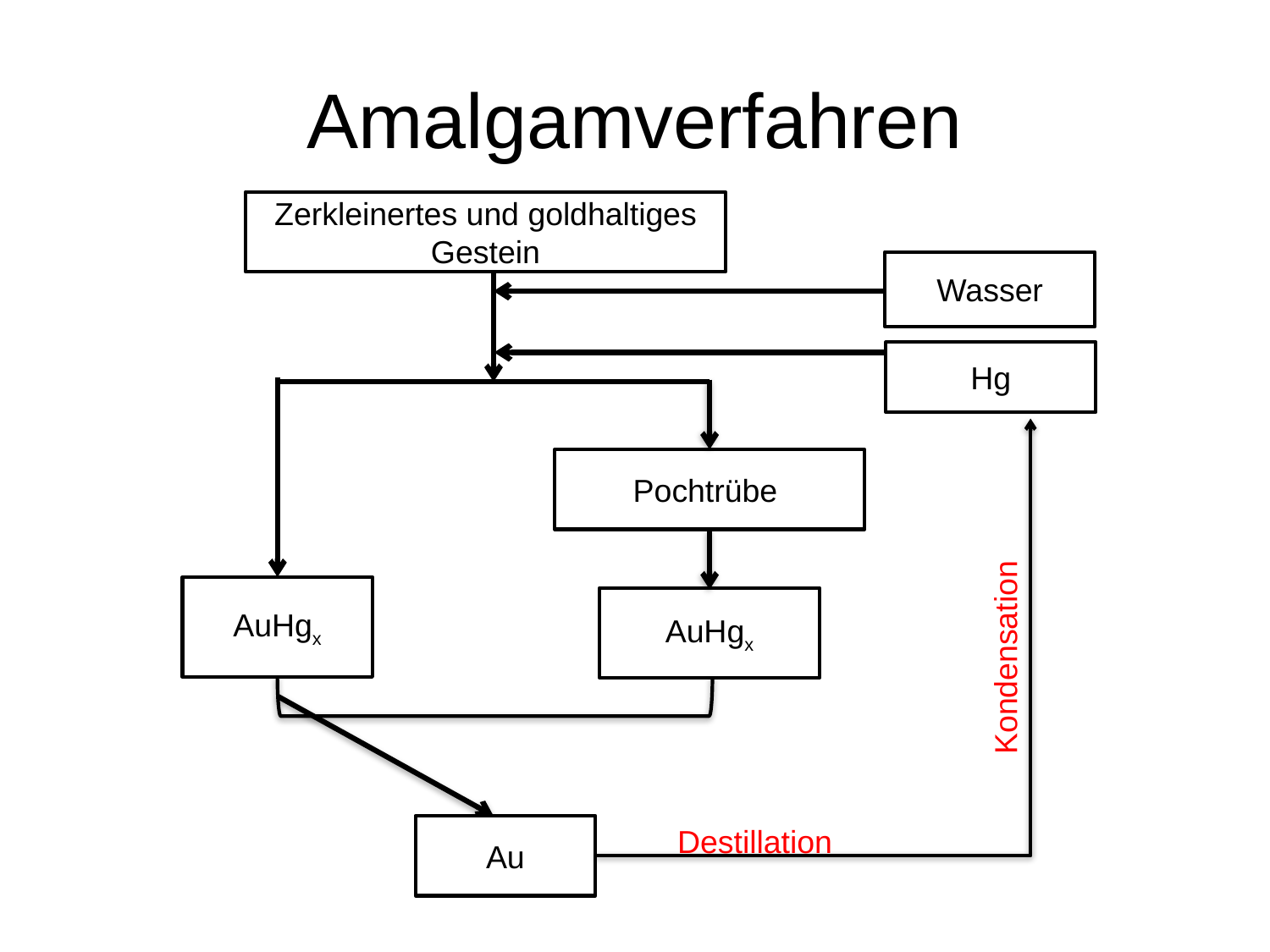

# Amalgamverfahren
Zerkleinertes und goldhaltiges Gestein
Wasser
Hg
Pochtrübe
AuHgx
AuHgx
Kondensation

Au
Destillation